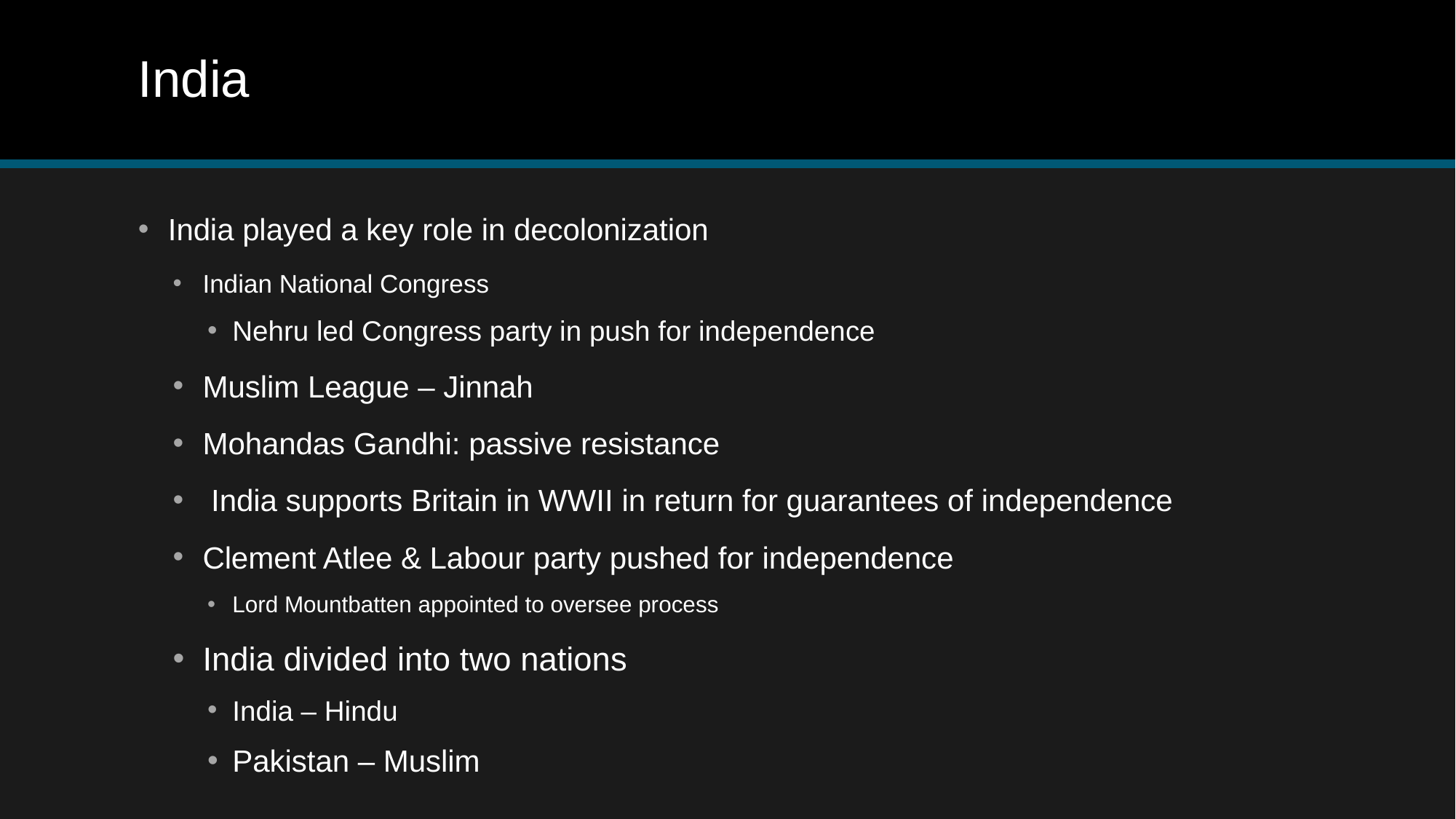

# India
India played a key role in decolonization
Indian National Congress
Nehru led Congress party in push for independence
Muslim League – Jinnah
Mohandas Gandhi: passive resistance
 India supports Britain in WWII in return for guarantees of independence
Clement Atlee & Labour party pushed for independence
Lord Mountbatten appointed to oversee process
India divided into two nations
India – Hindu
Pakistan – Muslim